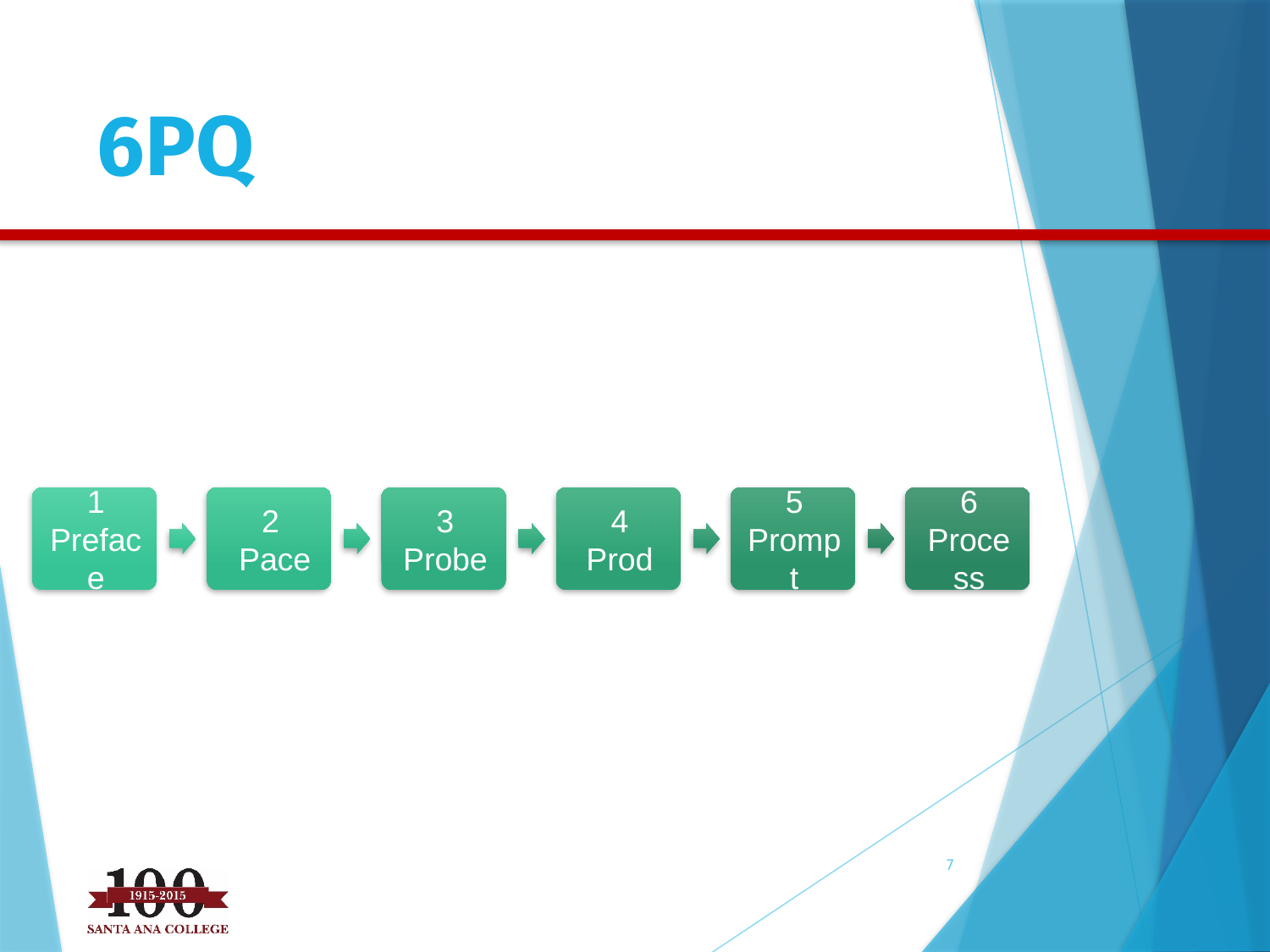

# 6PQ
1
Preface

2
 Pace

3
Probe

4
Prod

5
Prompt

6
Process
7